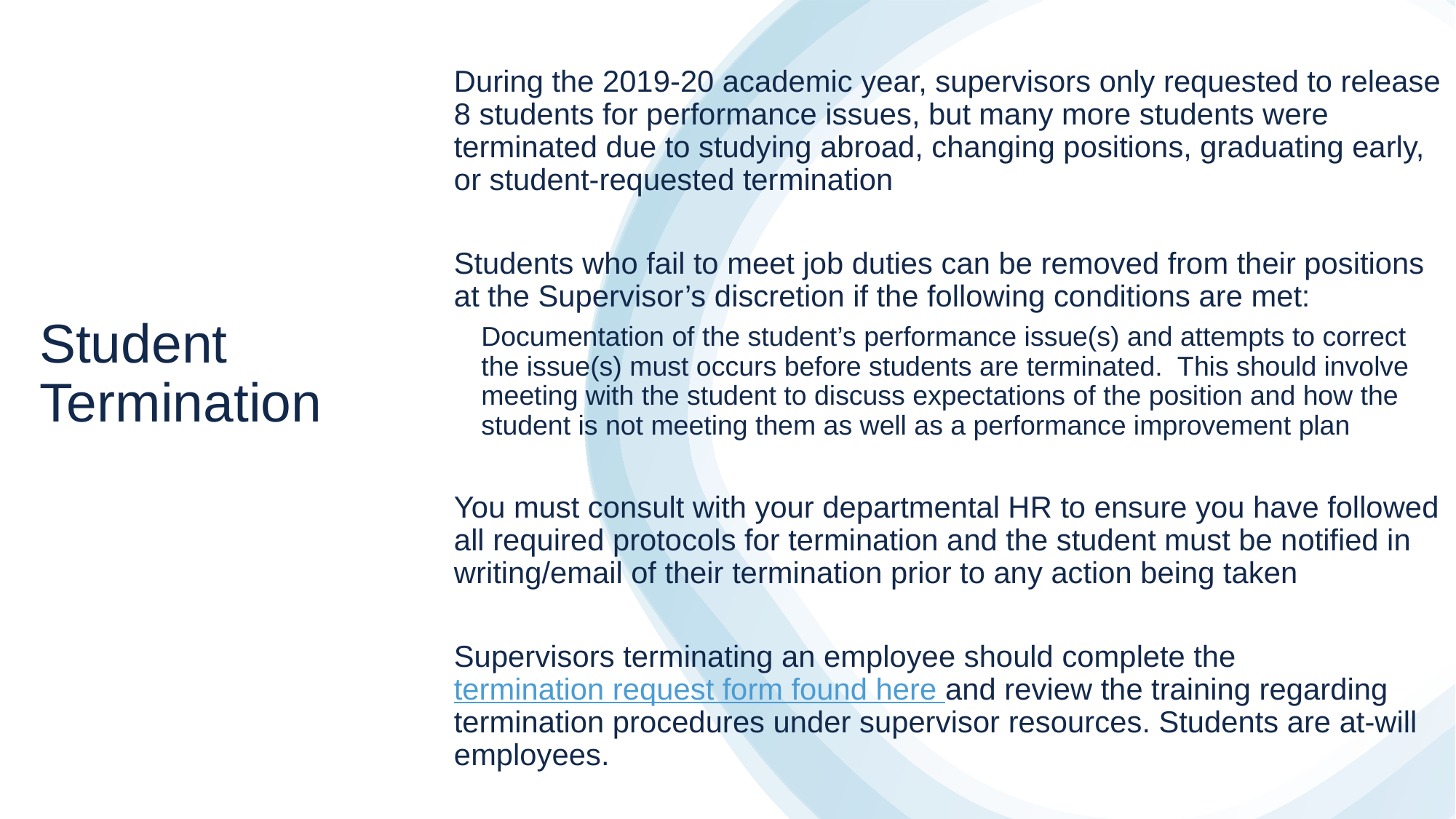

During the 2019-20 academic year, supervisors only requested to release 8 students for performance issues, but many more students were terminated due to studying abroad, changing positions, graduating early, or student-requested termination

Students who fail to meet job duties can be removed from their positions at the Supervisor’s discretion if the following conditions are met:
Documentation of the student’s performance issue(s) and attempts to correct the issue(s) must occurs before students are terminated.  This should involve meeting with the student to discuss expectations of the position and how the student is not meeting them as well as a performance improvement plan

You must consult with your departmental HR to ensure you have followed all required protocols for termination and the student must be notified in writing/email of their termination prior to any action being taken

Supervisors terminating an employee should complete the termination request form found here and review the training regarding termination procedures under supervisor resources. Students are at-will employees.
Student Termination